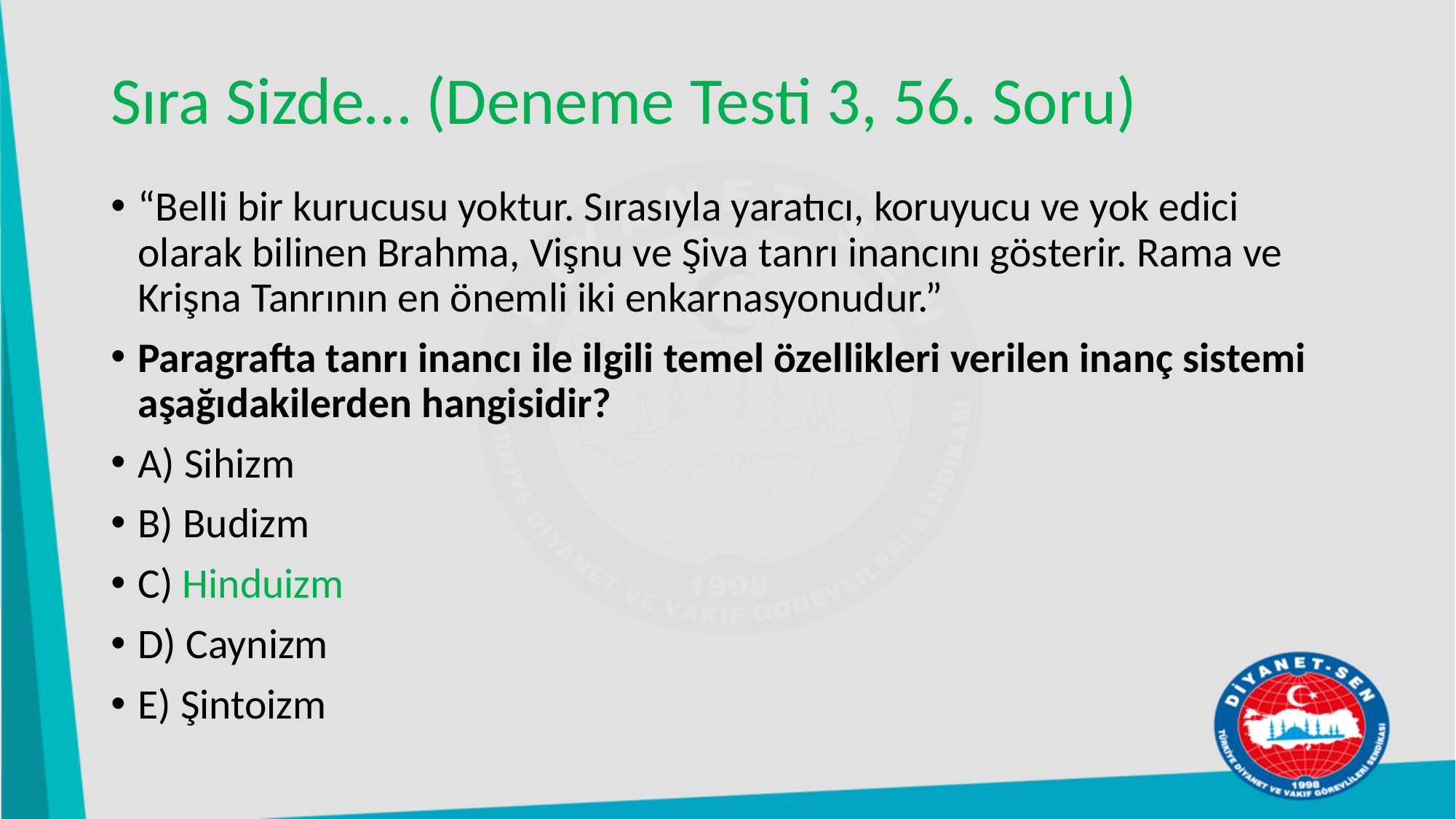

# Sıra Sizde… (Deneme Testi 3, 56. Soru)
“Belli bir kurucusu yoktur. Sırasıyla yaratıcı, koruyucu ve yok edici olarak bilinen Brahma, Vişnu ve Şiva tanrı inancını gösterir. Rama ve Krişna Tanrının en önemli iki enkarnasyonudur.”
Paragrafta tanrı inancı ile ilgili temel özellikleri verilen inanç sistemi aşağıdakilerden hangisidir?
A) Sihizm
B) Budizm
C) Hinduizm
D) Caynizm
E) Şintoizm